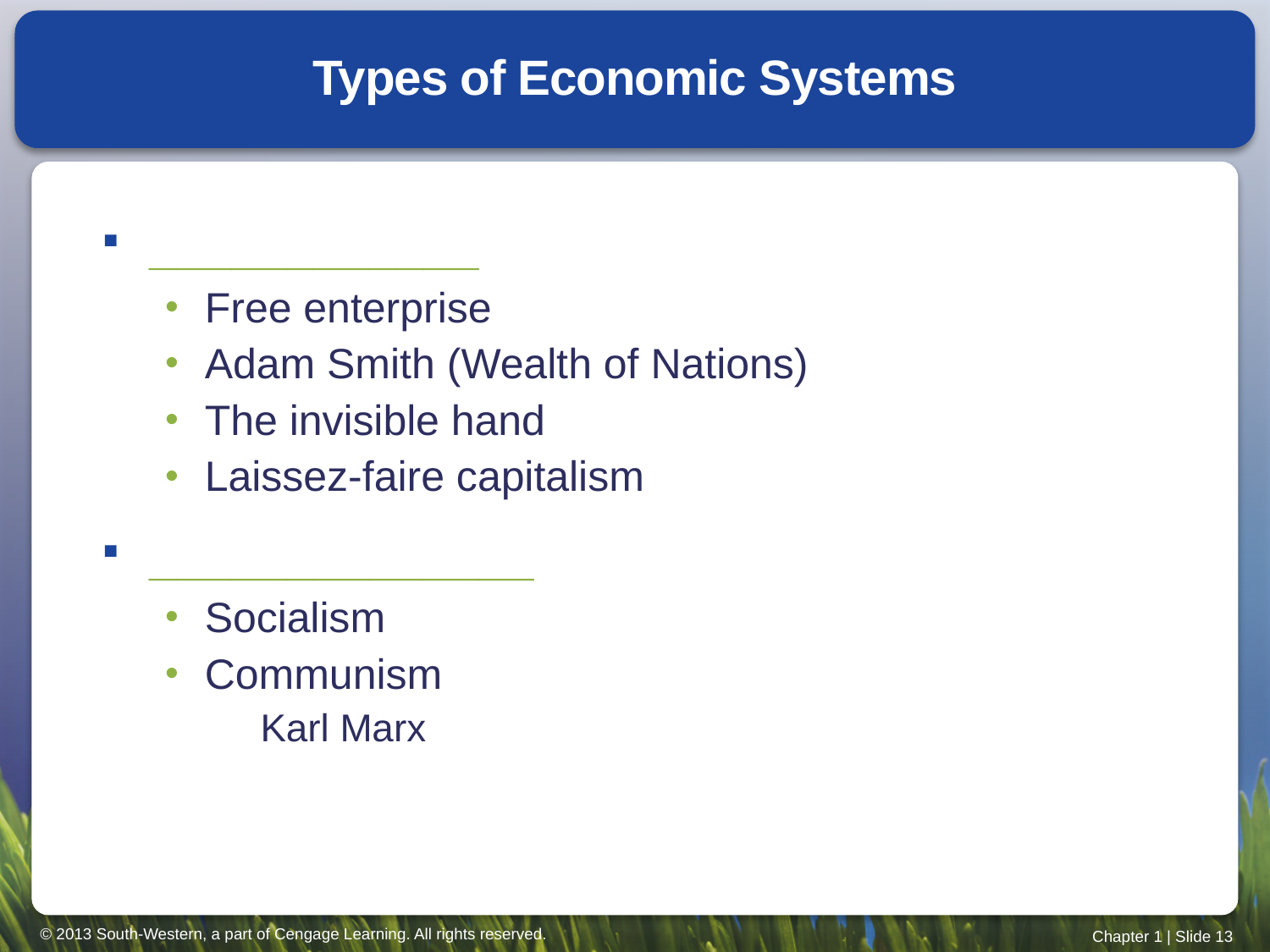

# Types of Economic Systems
____________
Free enterprise
Adam Smith (Wealth of Nations)
The invisible hand
Laissez-faire capitalism
______________
Socialism
Communism
Karl Marx